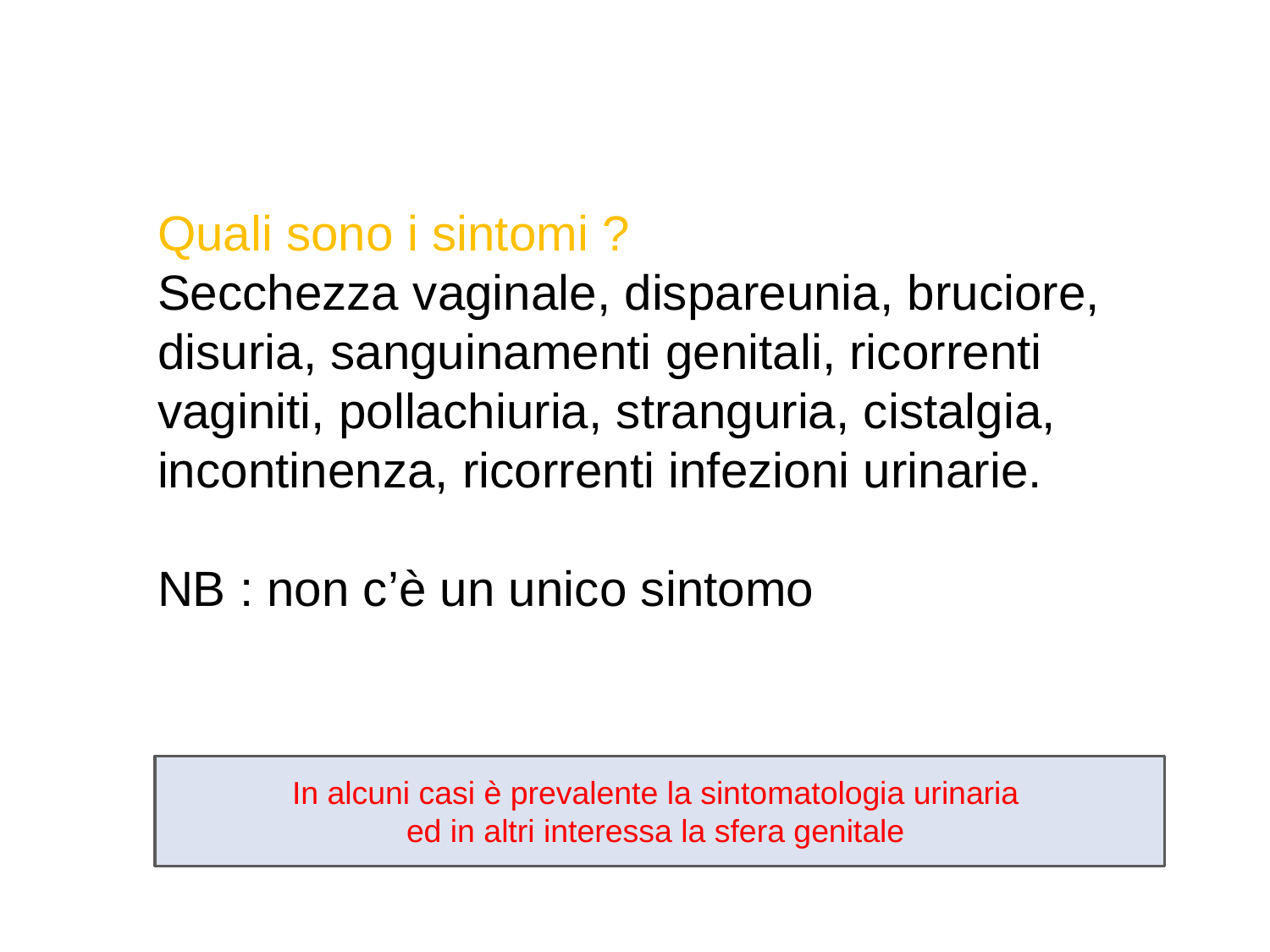

Quali sono i sintomi ?
Secchezza vaginale, dispareunia, bruciore, disuria, sanguinamenti genitali, ricorrenti vaginiti, pollachiuria, stranguria, cistalgia, incontinenza, ricorrenti infezioni urinarie.

NB : non c’è un unico sintomo

In alcuni casi è prevalente la sintomatologia urinaria
ed in altri interessa la sfera genitale